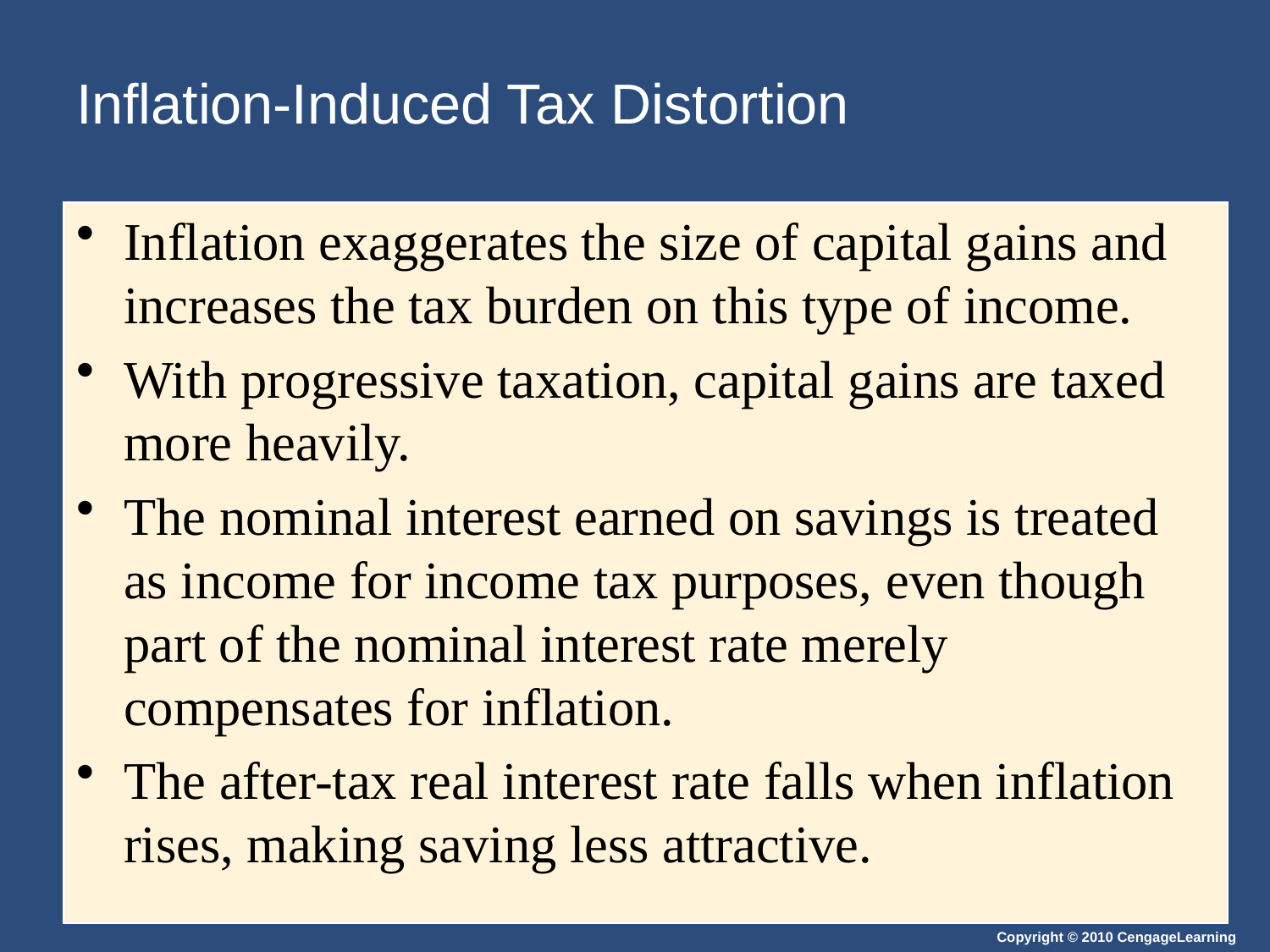

# Inflation-Induced Tax Distortion
Inflation exaggerates the size of capital gains and increases the tax burden on this type of income.
With progressive taxation, capital gains are taxed more heavily.
The nominal interest earned on savings is treated as income for income tax purposes, even though part of the nominal interest rate merely compensates for inflation.
The after-tax real interest rate falls when inflation rises, making saving less attractive.